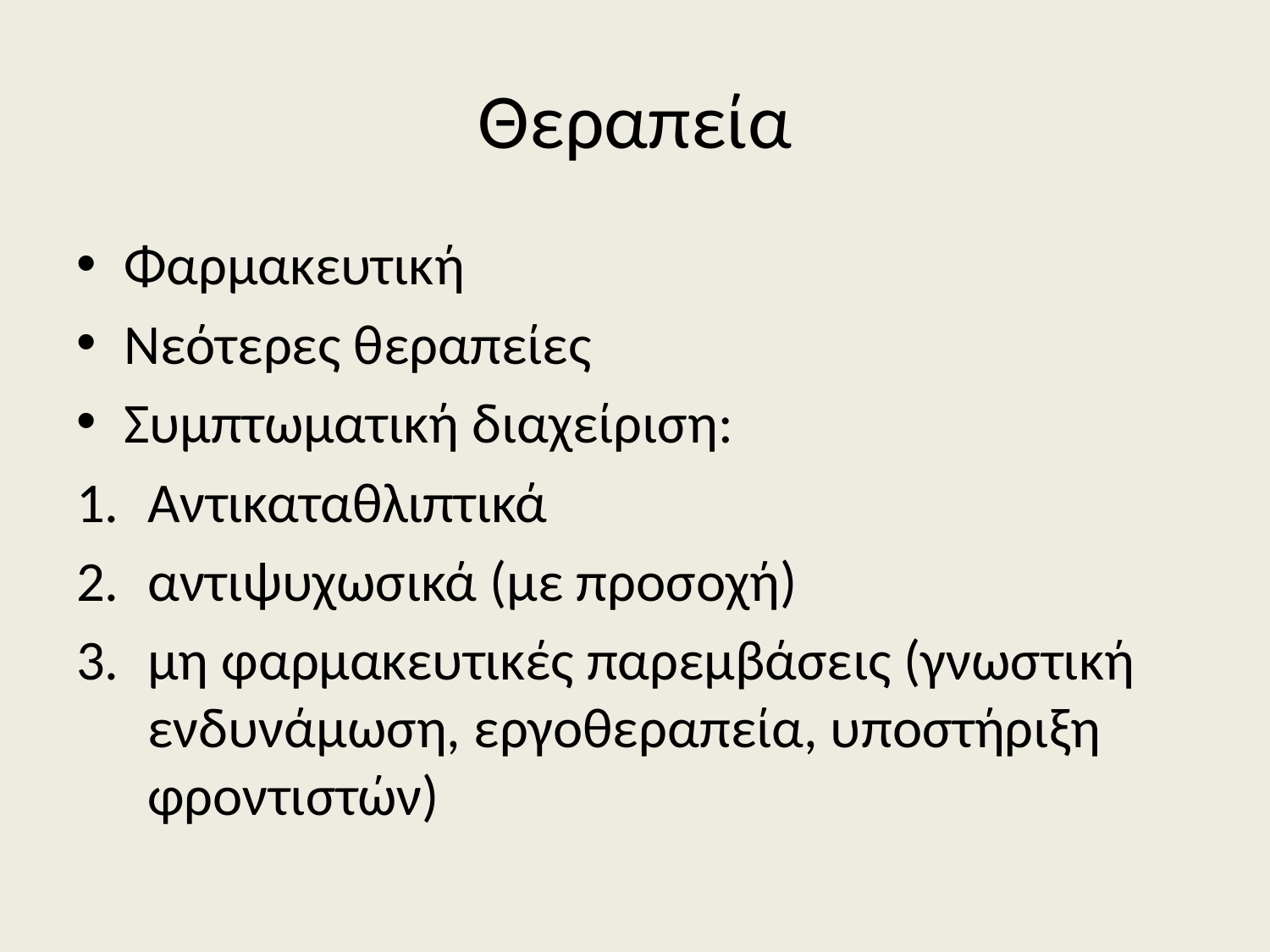

# Θεραπεία
Φαρμακευτική
Νεότερες θεραπείες
Συμπτωματική διαχείριση:
Αντικαταθλιπτικά
αντιψυχωσικά (με προσοχή)
μη φαρμακευτικές παρεμβάσεις (γνωστική ενδυνάμωση, εργοθεραπεία, υποστήριξη φροντιστών)